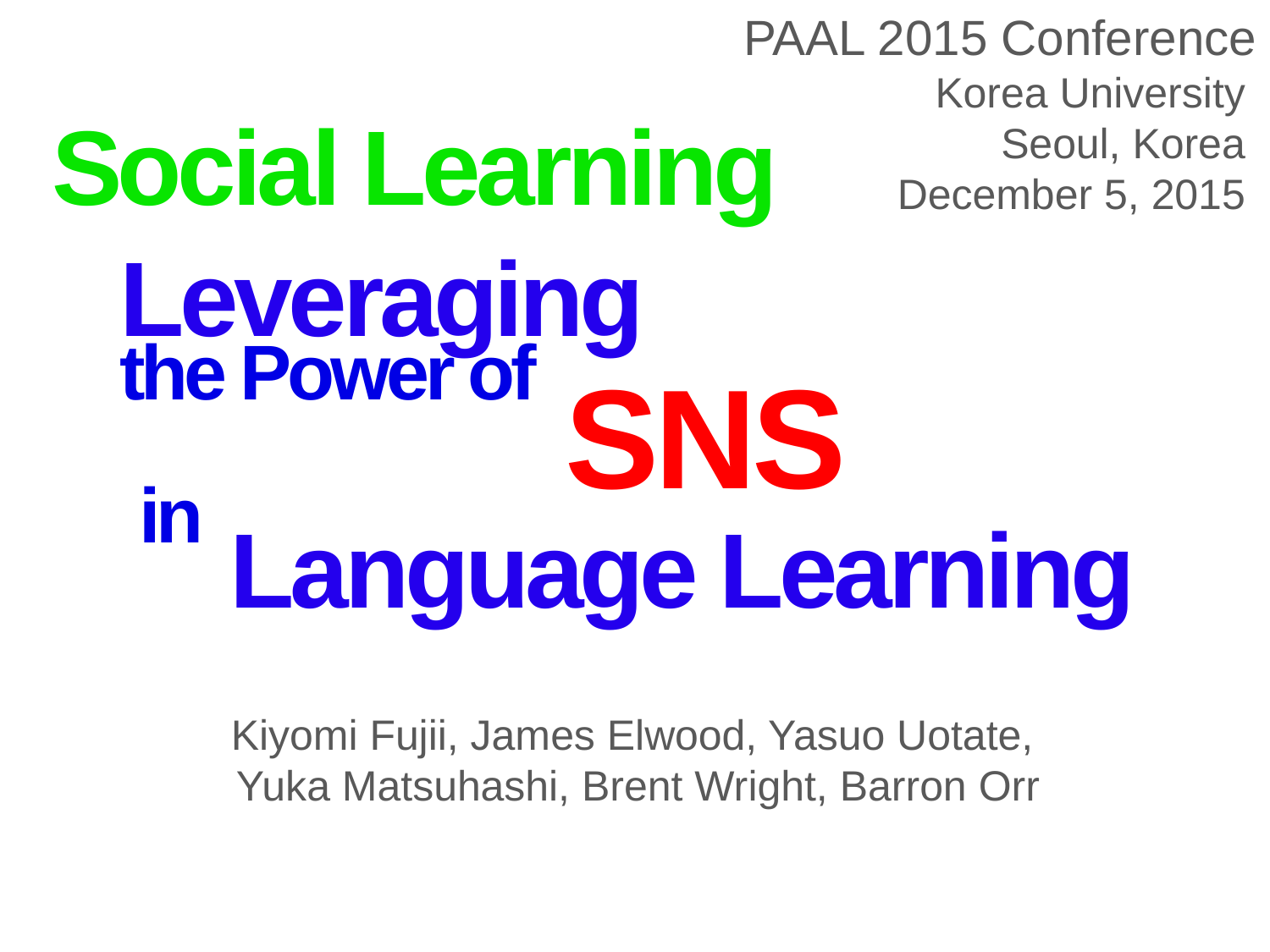

PAAL 2015 Conference
Korea University
Seoul, Korea
December 5, 2015

Social Learning
Leveraging
SNS
the Power of
Language Learning
in
Kiyomi Fujii, James Elwood, Yasuo Uotate,
Yuka Matsuhashi, Brent Wright, Barron Orr